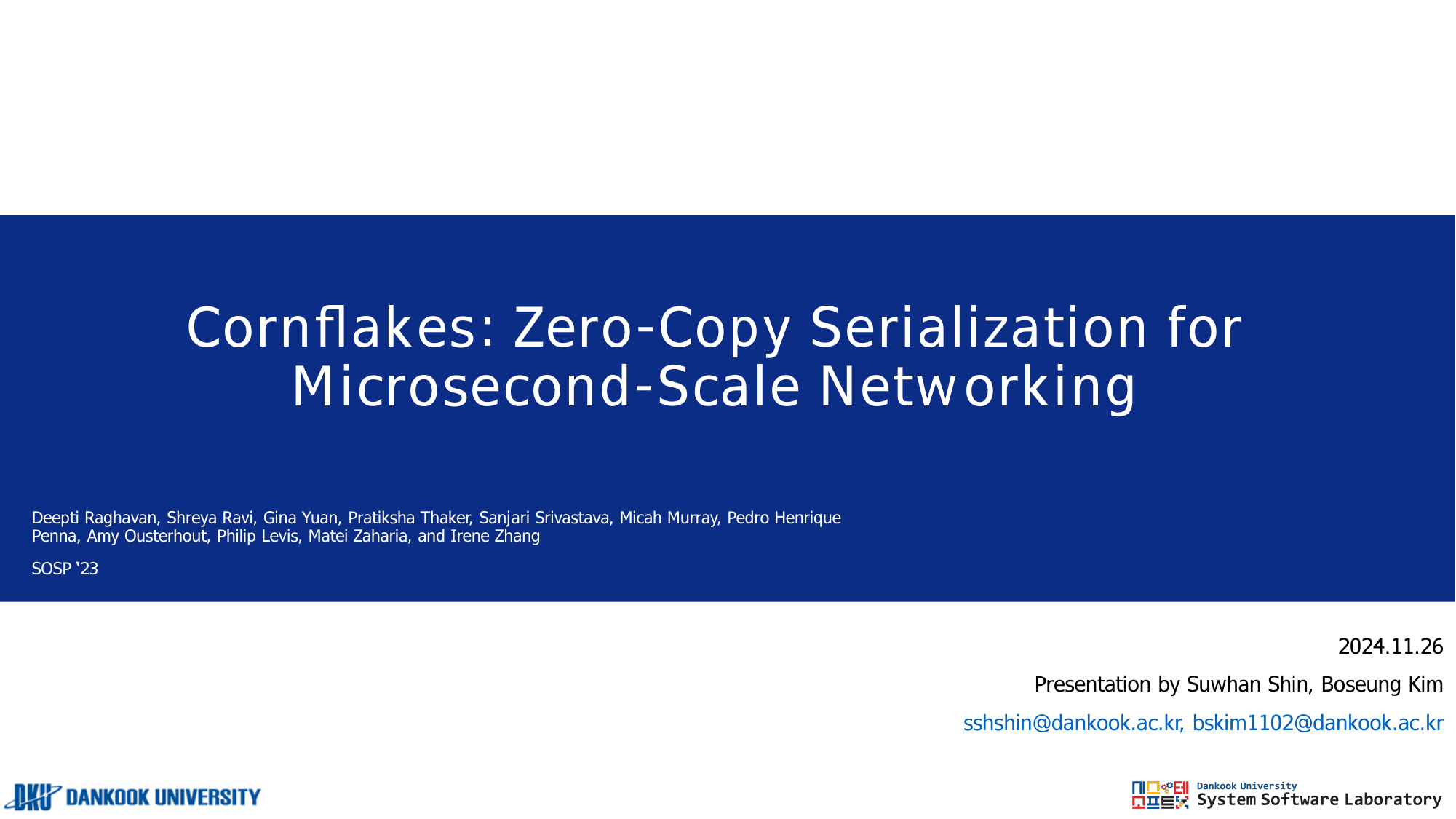

# Cornflakes: Zero-Copy Serialization for Microsecond-Scale Networking
Deepti Raghavan, Shreya Ravi, Gina Yuan, Pratiksha Thaker, Sanjari Srivastava, Micah Murray, Pedro Henrique Penna, Amy Ousterhout, Philip Levis, Matei Zaharia, and Irene Zhang
SOSP ‘23
2024.11.26
Presentation by Suwhan Shin, Boseung Kim
sshshin@dankook.ac.kr, bskim1102@dankook.ac.kr